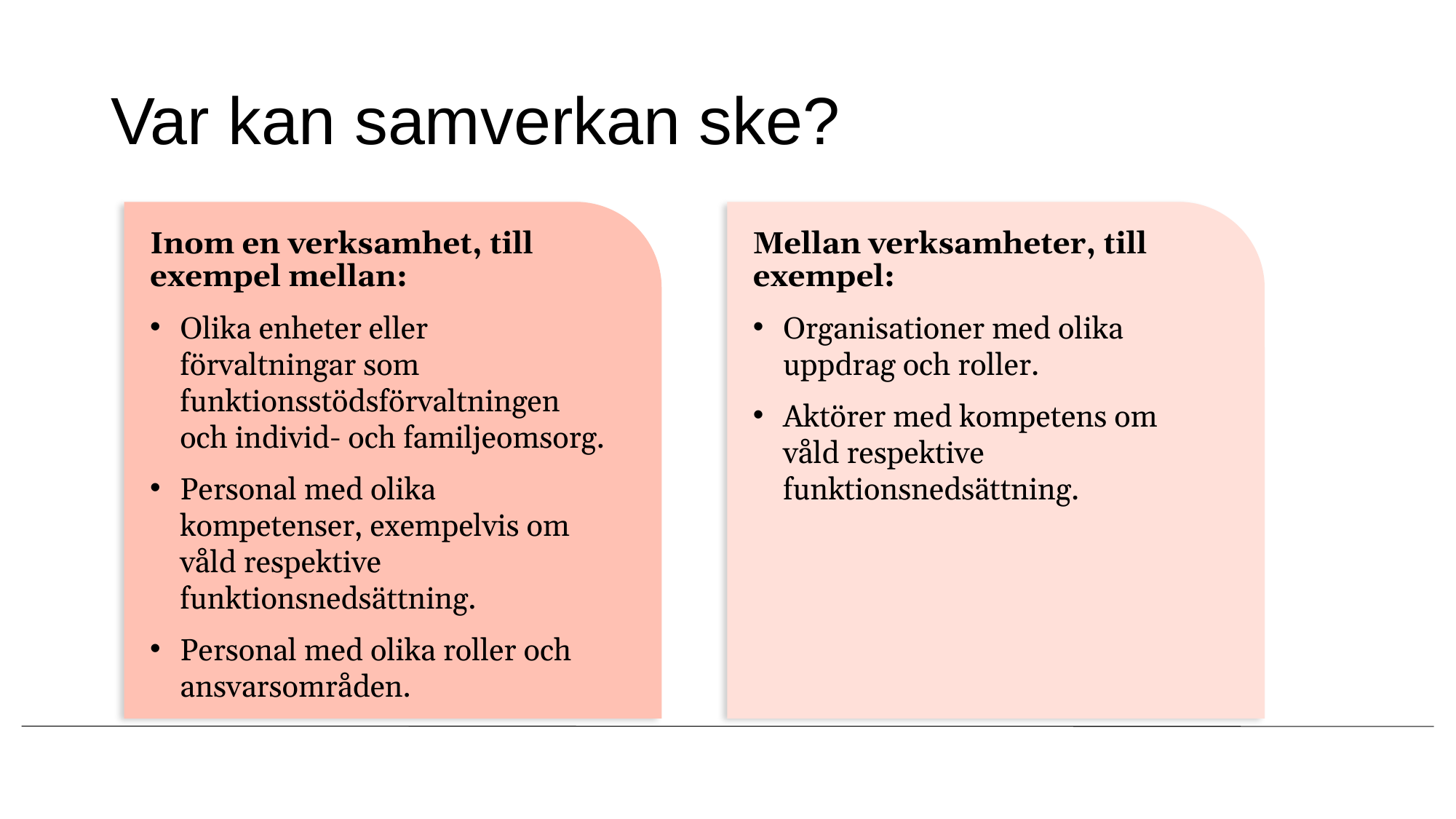

# Var kan samverkan ske?
Inom en verksamhet, till exempel mellan:
Olika enheter eller förvaltningar som funktionsstödsförvaltningen och individ- och familjeomsorg.
Personal med olika kompetenser, exempelvis om våld respektive funktionsnedsättning.
Personal med olika roller och ansvarsområden.

Mellan verksamheter, till exempel:
Organisationer med olika uppdrag och roller.
Aktörer med kompetens om våld respektive funktionsnedsättning.